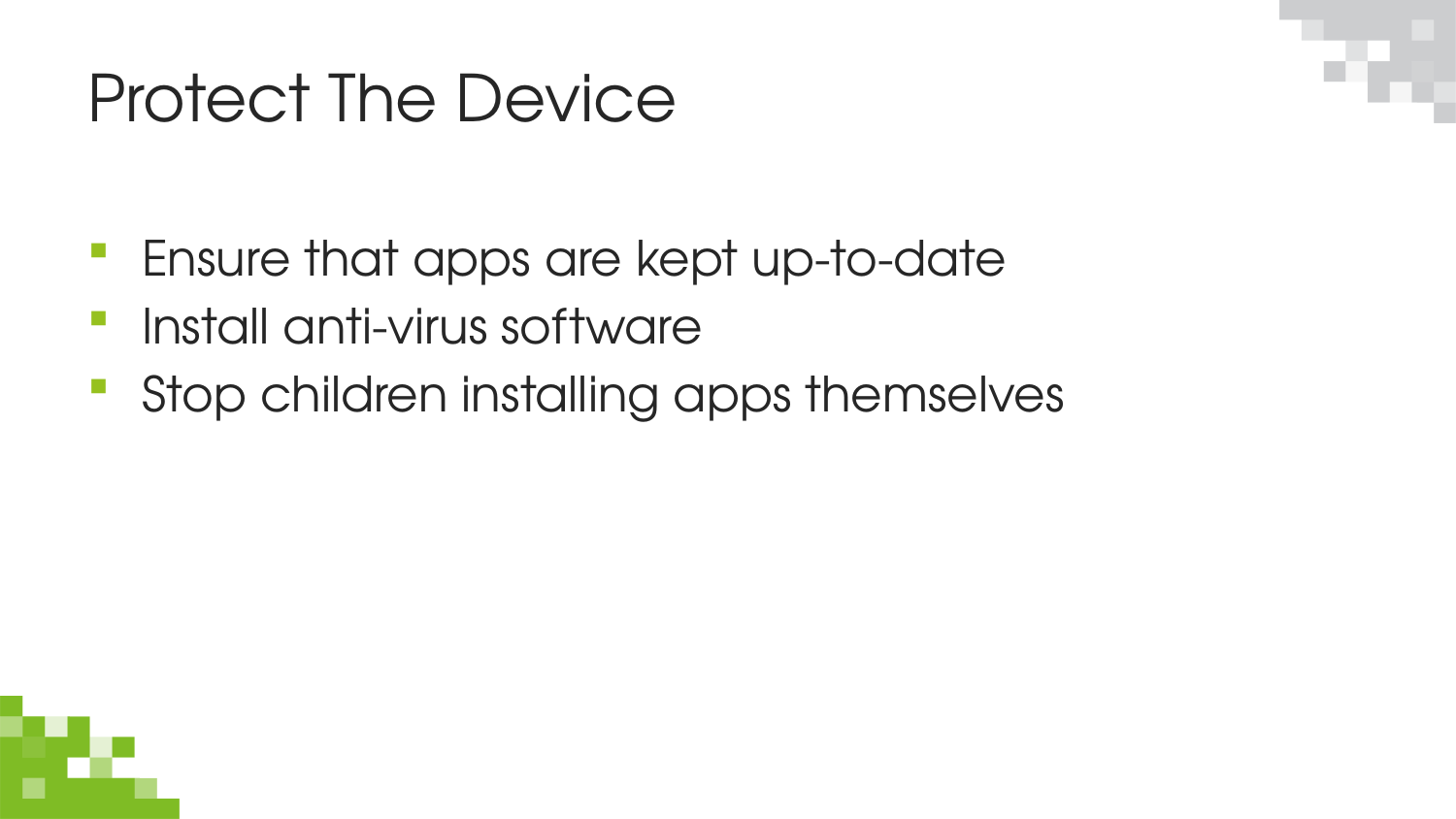

# Protect The Device
Ensure that apps are kept up-to-date
Install anti-virus software
Stop children installing apps themselves